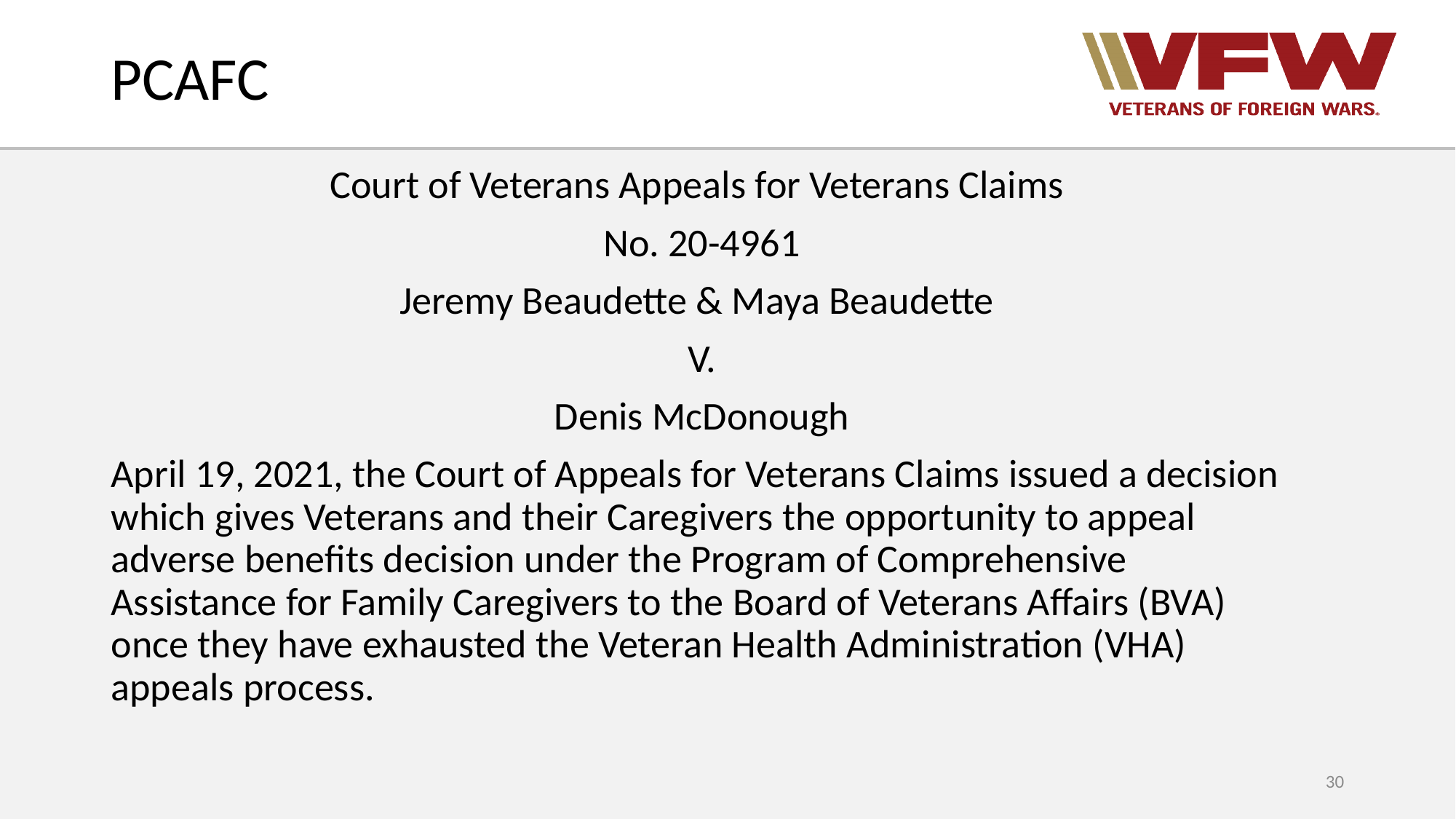

# PCAFC
Court of Veterans Appeals for Veterans Claims
No. 20-4961
Jeremy Beaudette & Maya Beaudette
V.
Denis McDonough
April 19, 2021, the Court of Appeals for Veterans Claims issued a decision which gives Veterans and their Caregivers the opportunity to appeal adverse benefits decision under the Program of Comprehensive Assistance for Family Caregivers to the Board of Veterans Affairs (BVA) once they have exhausted the Veteran Health Administration (VHA) appeals process.
30